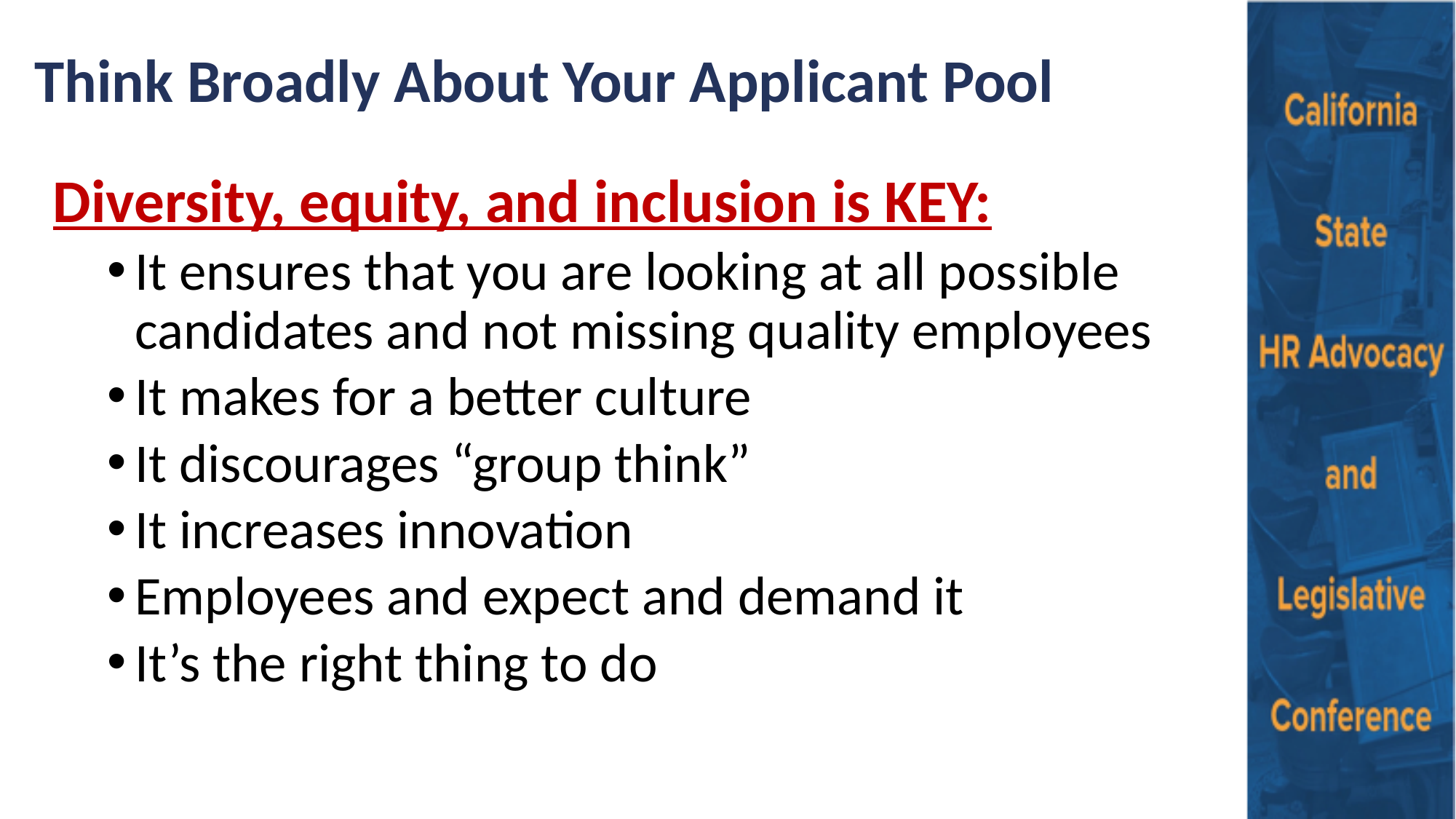

# Think Broadly About Your Applicant Pool
Diversity, equity, and inclusion is KEY:
It ensures that you are looking at all possible candidates and not missing quality employees
It makes for a better culture
It discourages “group think”
It increases innovation
Employees and expect and demand it
It’s the right thing to do